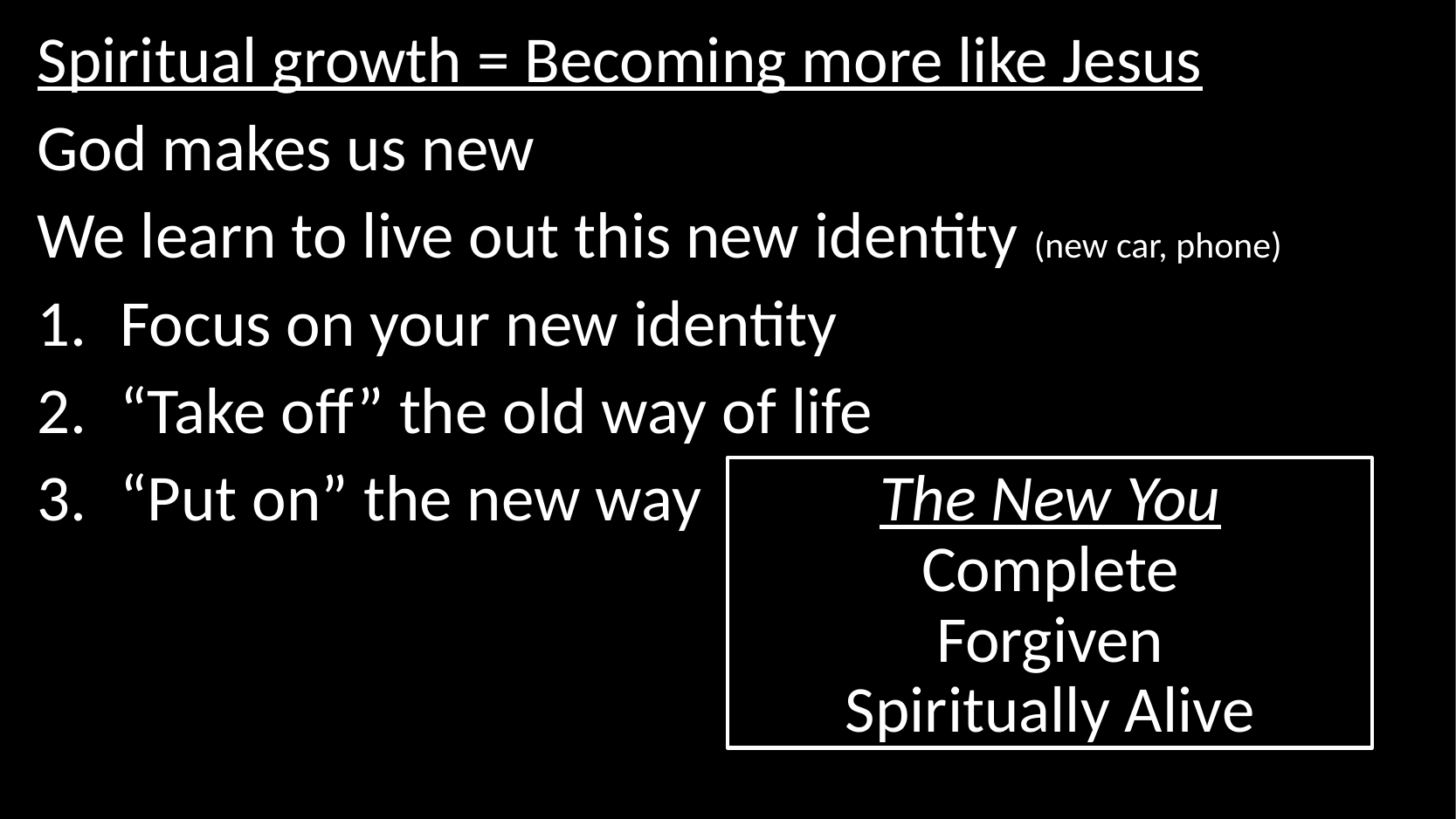

Spiritual growth = Becoming more like Jesus
God makes us new
We learn to live out this new identity (new car, phone)
Focus on your new identity
“Take off” the old way of life
“Put on” the new way
The New You
Complete
Forgiven
Spiritually Alive